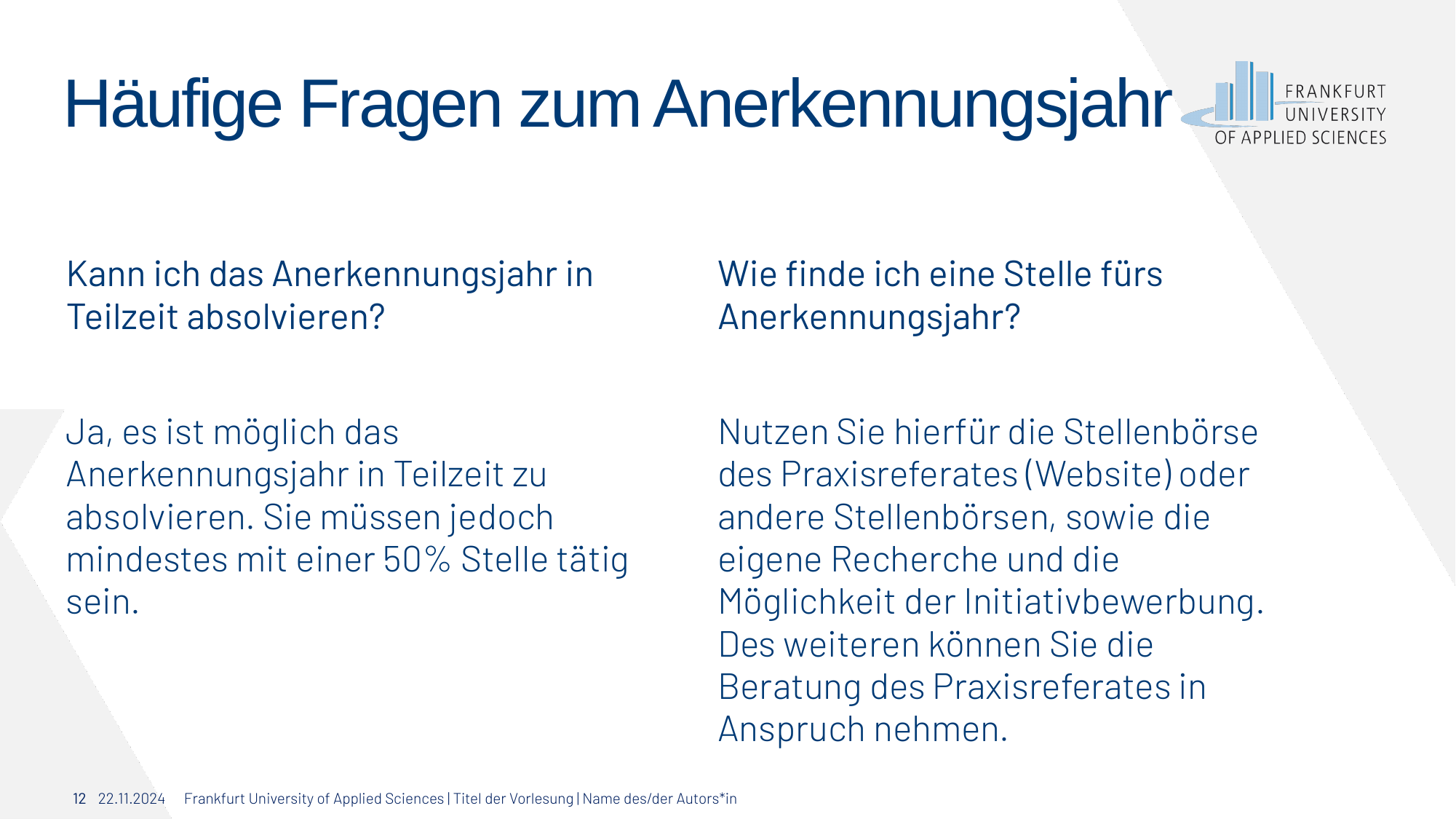

# Häufige Fragen zum Anerkennungsjahr
Kann ich das Anerkennungsjahr in Teilzeit absolvieren?

Ja, es ist möglich das Anerkennungsjahr in Teilzeit zu absolvieren. Sie müssen jedoch mindestes mit einer 50% Stelle tätig sein.
Wie finde ich eine Stelle fürs Anerkennungsjahr?

Nutzen Sie hierfür die Stellenbörse des Praxisreferates (Website) oder andere Stellenbörsen, sowie die eigene Recherche und die Möglichkeit der Initiativbewerbung. Des weiteren können Sie die Beratung des Praxisreferates in Anspruch nehmen.
12
22.11.2024
Frankfurt University of Applied Sciences | Titel der Vorlesung | Name des/der Autors*in